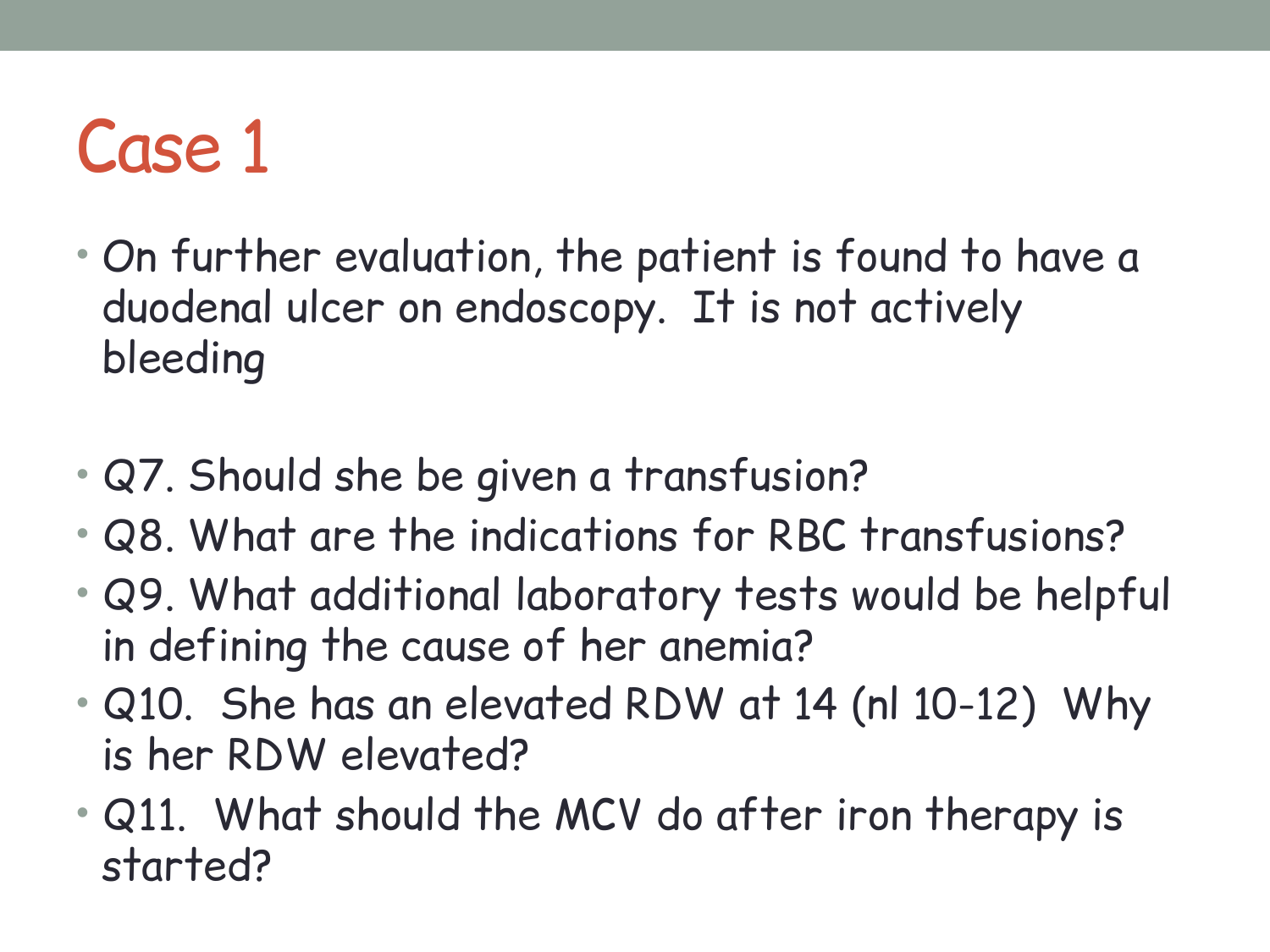

# Case 1
On further evaluation, the patient is found to have a duodenal ulcer on endoscopy.  It is not actively bleeding

Q7. Should she be given a transfusion?
Q8. What are the indications for RBC transfusions?
Q9. What additional laboratory tests would be helpful in defining the cause of her anemia?
Q10.  She has an elevated RDW at 14 (nl 10-12)  Why is her RDW elevated?
Q11.  What should the MCV do after iron therapy is started?